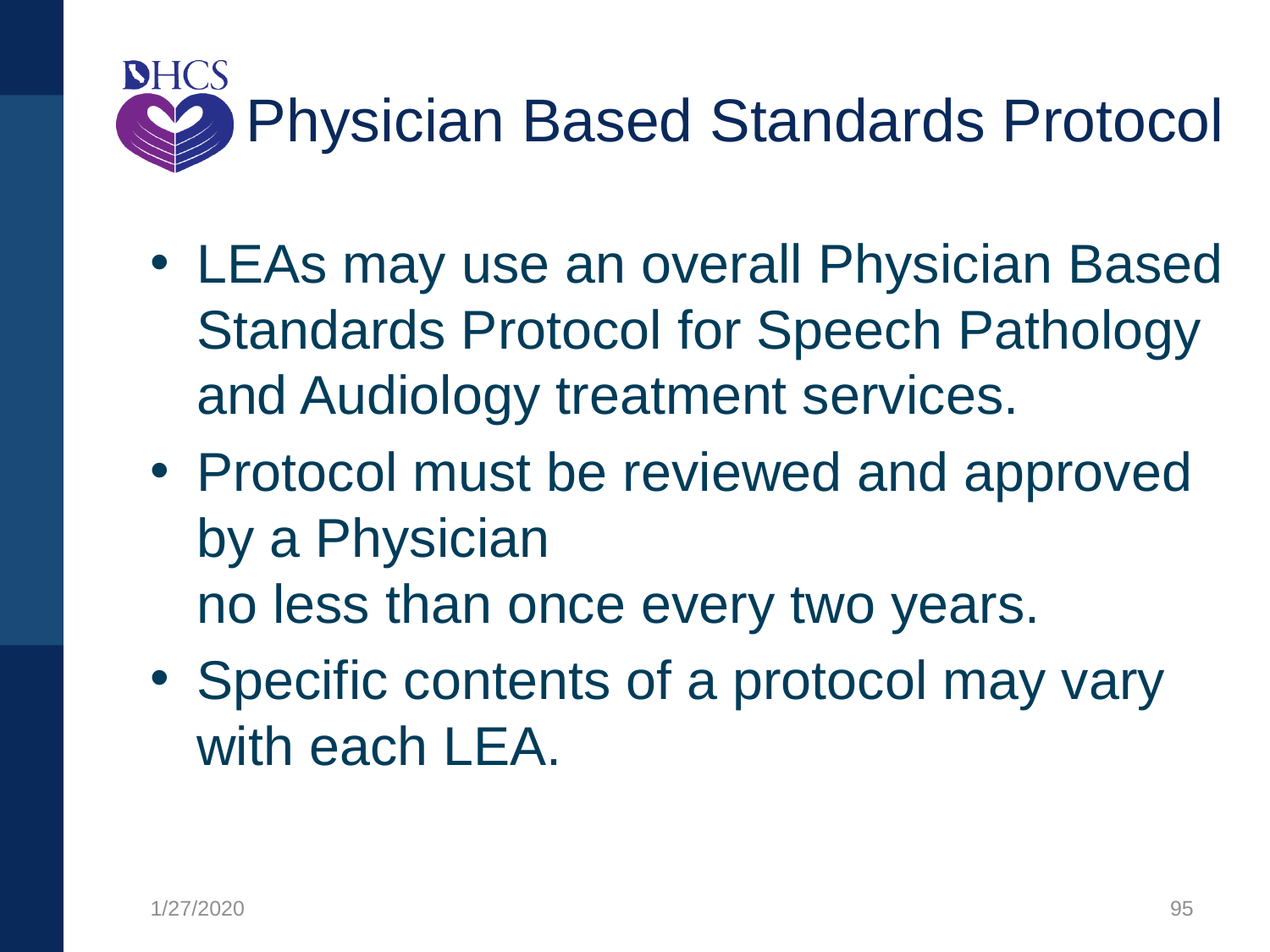

# Physician Based Standards Protocol
LEAs may use an overall Physician Based Standards Protocol for Speech Pathology and Audiology treatment services.
Protocol must be reviewed and approved by a Physician
no less than once every two years.
Specific contents of a protocol may vary with each LEA.

1/27/2020
95